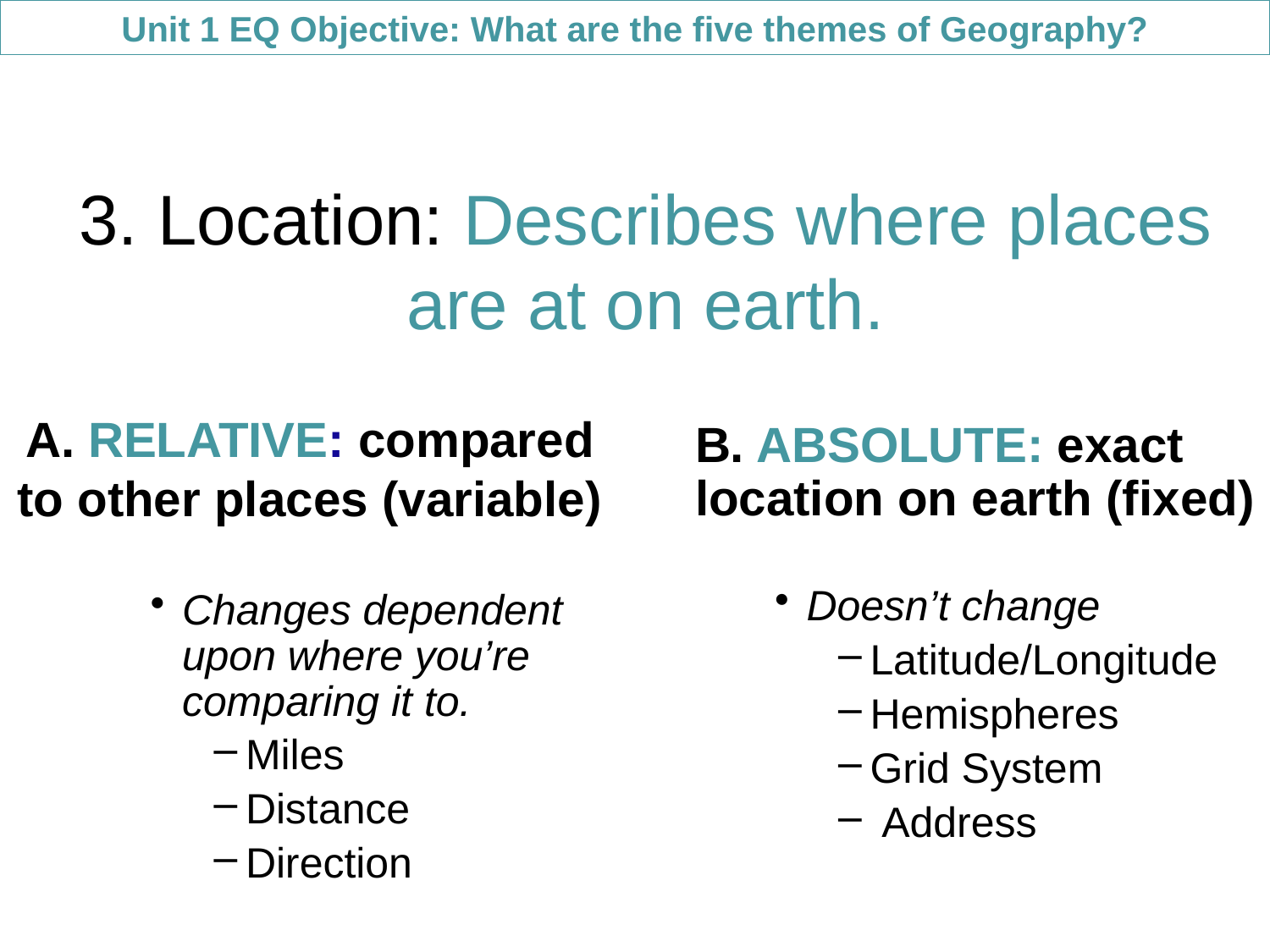

Unit 1 EQ Objective: What are the five themes of Geography?
# 3. Location: Describes where places are at on earth.
A. RELATIVE: compared to other places (variable)
B. ABSOLUTE: exact location on earth (fixed)
Doesn’t change
Latitude/Longitude
Hemispheres
Grid System
 Address

Changes dependent upon where you’re comparing it to.
Miles
Distance
Direction